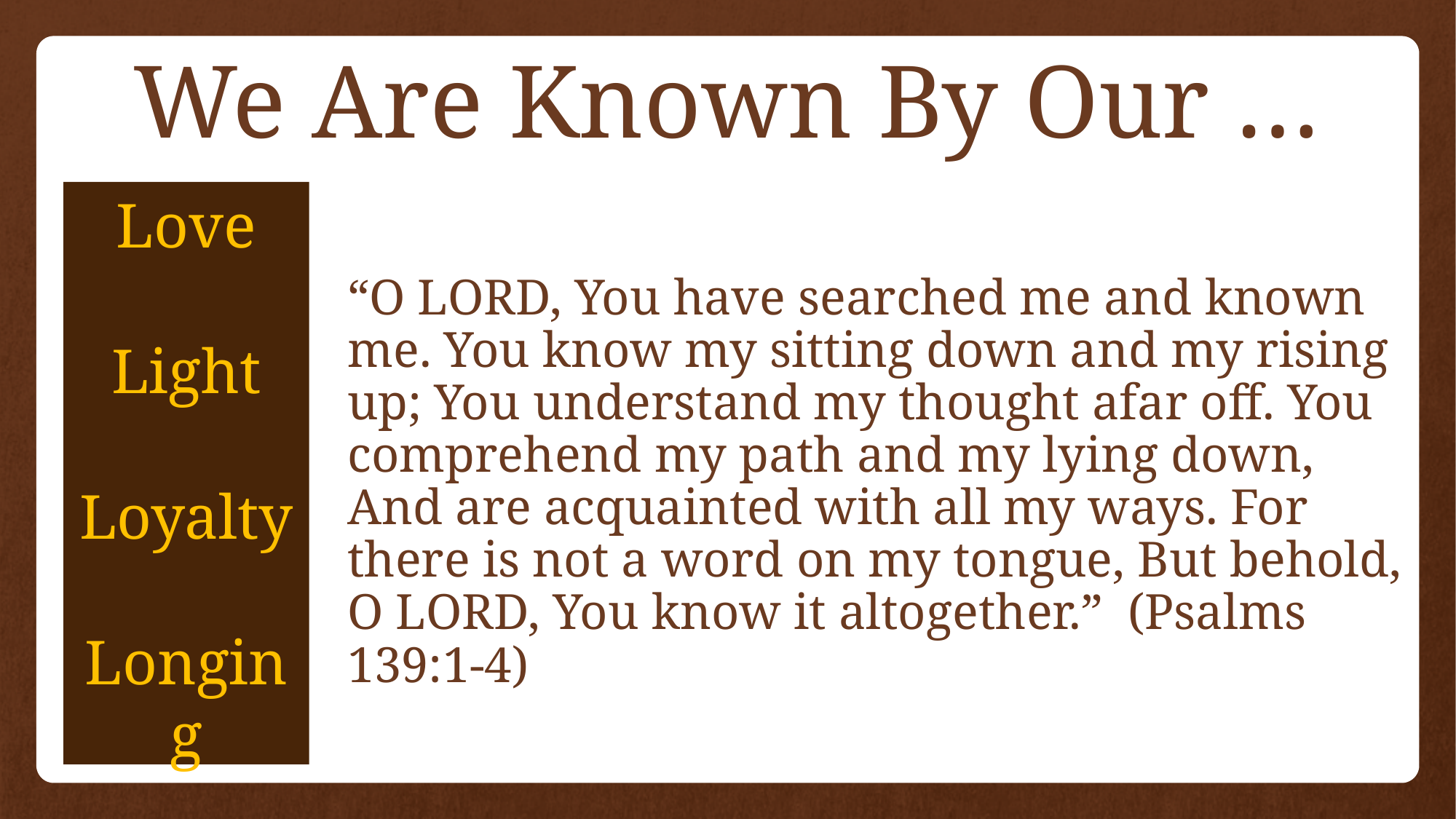

# We Are Known By Our …
Love

Light

Loyalty

Longing

“O LORD, You have searched me and known me. You know my sitting down and my rising up; You understand my thought afar off. You comprehend my path and my lying down, And are acquainted with all my ways. For there is not a word on my tongue, But behold, O LORD, You know it altogether.”  (Psalms 139:1-4)